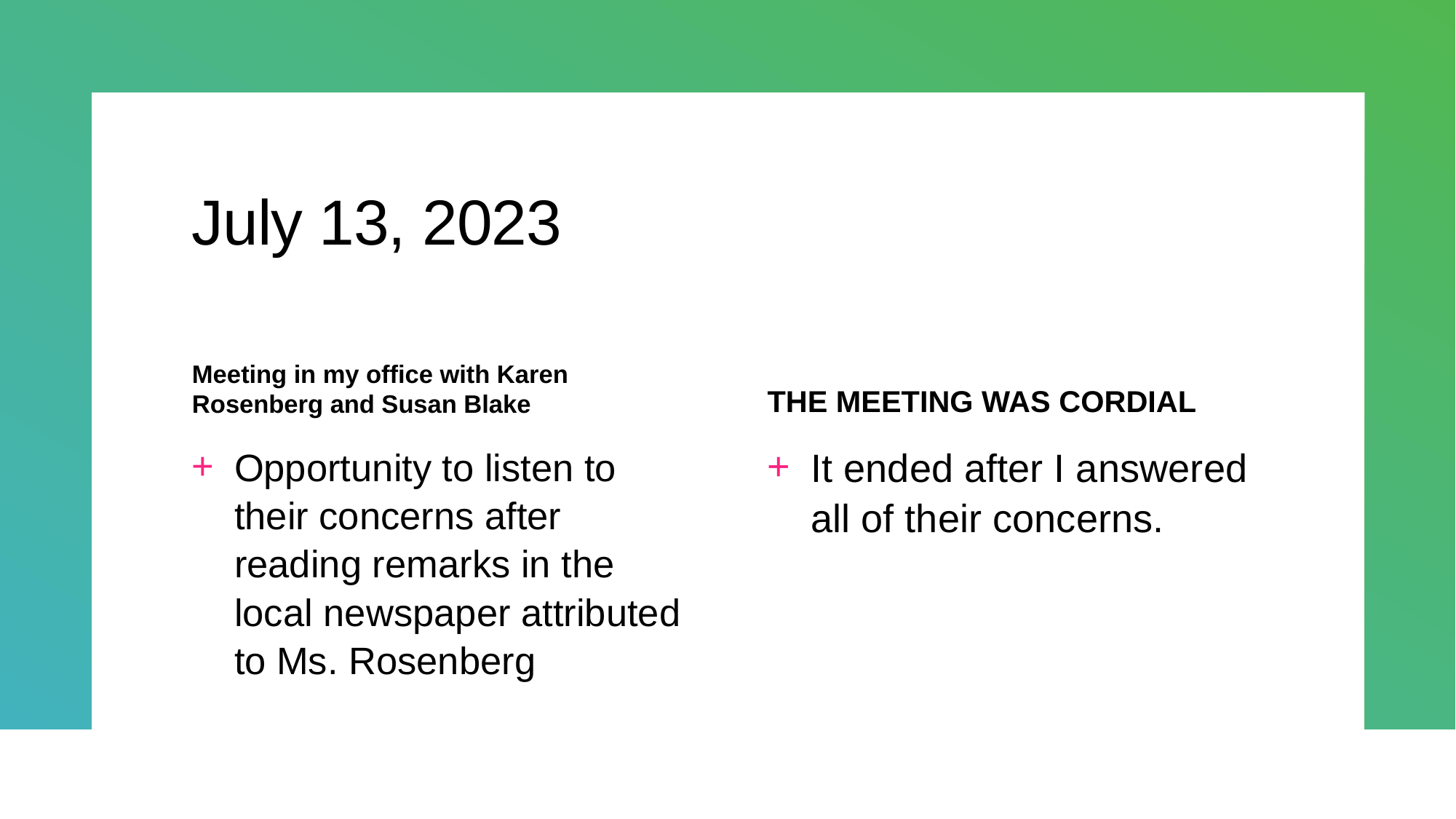

# July 13, 2023
Meeting in my office with Karen Rosenberg and Susan Blake
THE MEETING WAS CORDIAL
Opportunity to listen to their concerns after reading remarks in the local newspaper attributed to Ms. Rosenberg
It ended after I answered all of their concerns.